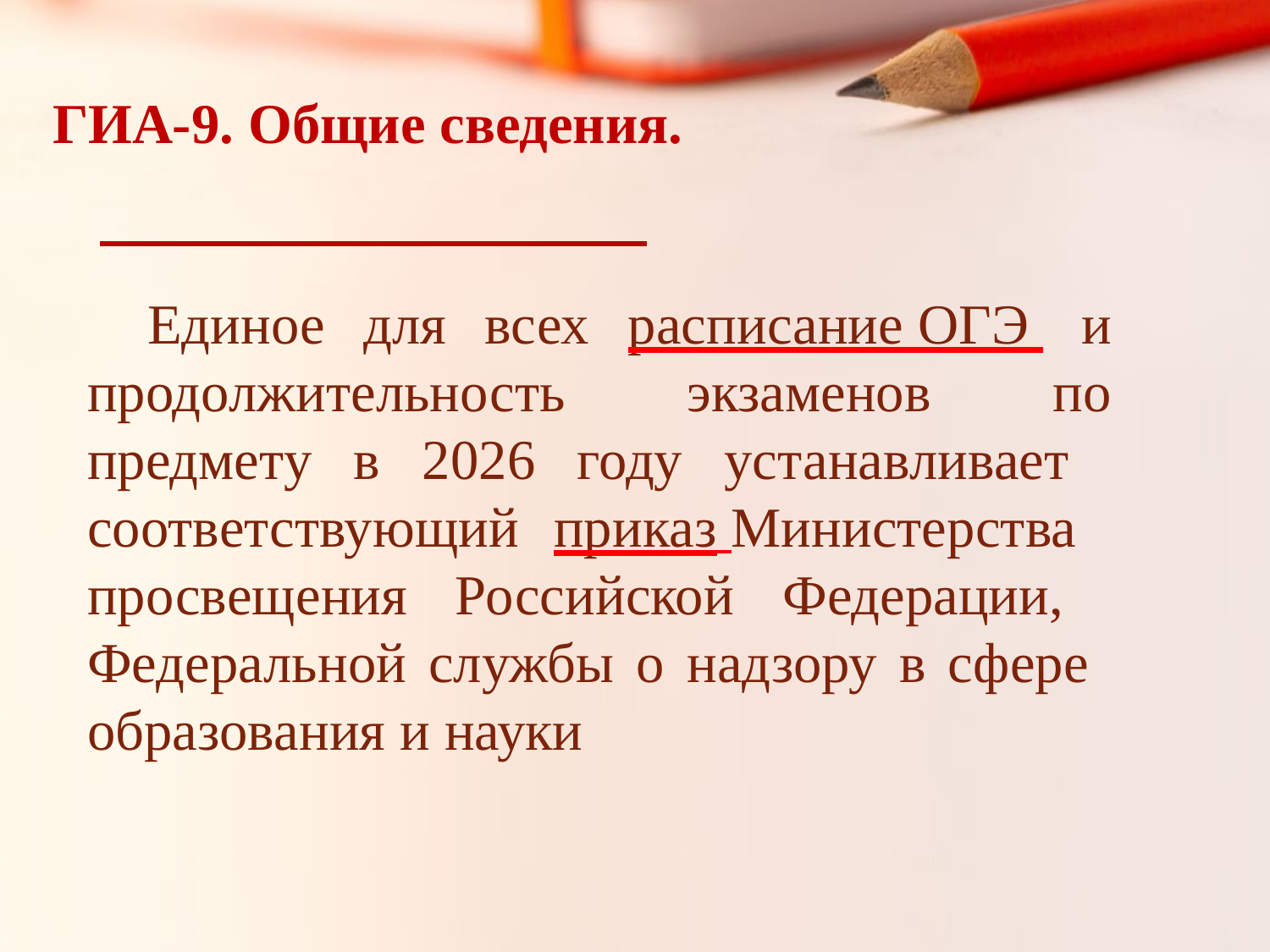

ГИА-9. Общие сведения.
Единое для всех расписание ОГЭ  и продолжительность экзаменов по предмету в 2026 году устанавливает  соответствующий приказ Министерства  просвещения Российской Федерации,  Федеральной службы о надзору в сфере  образования и науки